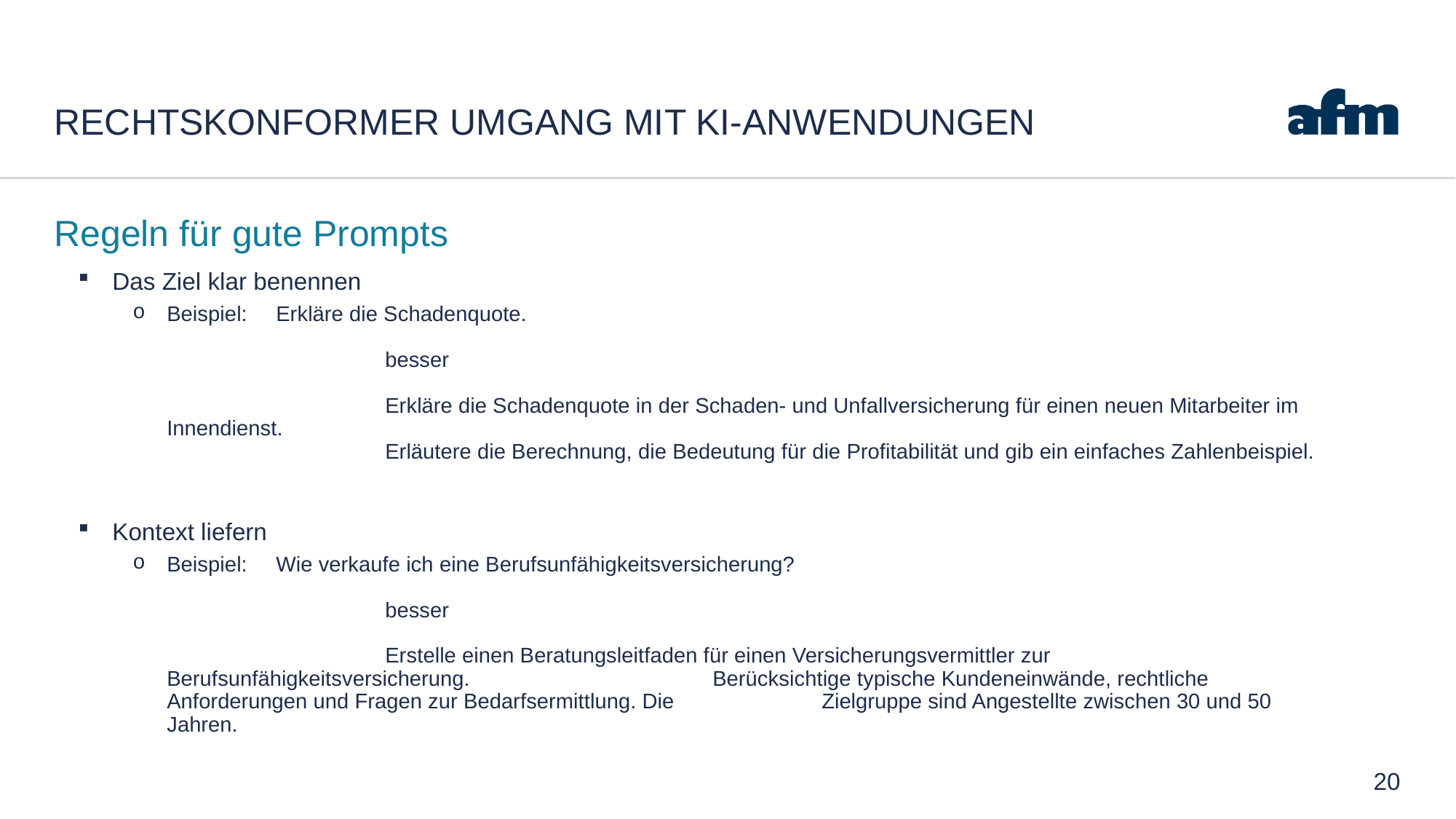

# rechtskonformer Umgang mit KI-Anwendungen
Regeln für gute Prompts
Das Ziel klar benennen
Beispiel:	Erkläre die Schadenquote.
		besser
		Erkläre die Schadenquote in der Schaden- und Unfallversicherung für einen neuen Mitarbeiter im Innendienst.
		Erläutere die Berechnung, die Bedeutung für die Profitabilität und gib ein einfaches Zahlenbeispiel.

Kontext liefern
Beispiel:	Wie verkaufe ich eine Berufsunfähigkeitsversicherung?
		besser
		Erstelle einen Beratungsleitfaden für einen Versicherungsvermittler zur Berufsunfähigkeitsversicherung. 			Berücksichtige typische Kundeneinwände, rechtliche Anforderungen und Fragen zur Bedarfsermittlung. Die 		Zielgruppe sind Angestellte zwischen 30 und 50 Jahren.
20